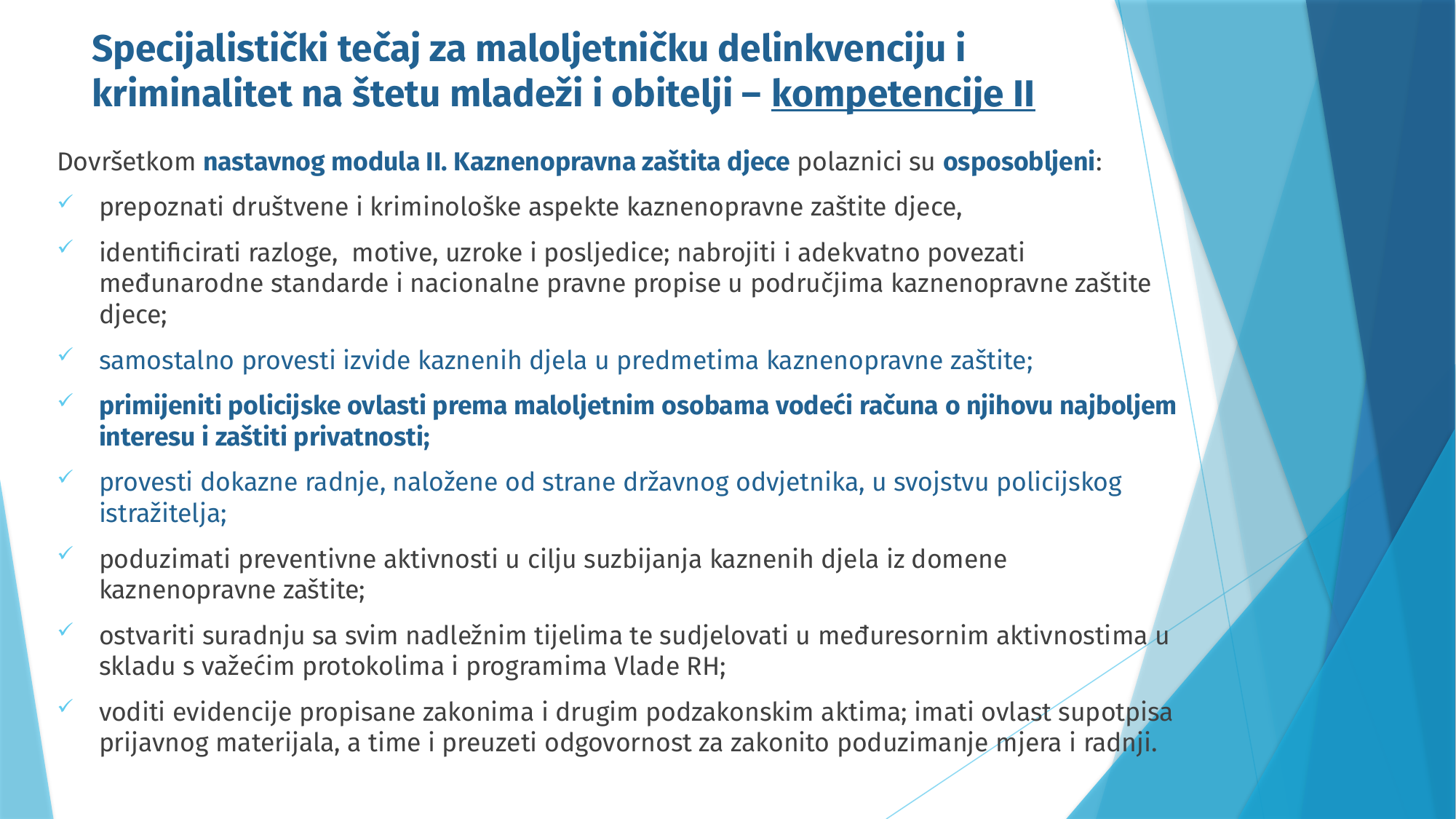

# Specijalistički tečaj za maloljetničku delinkvenciju i kriminalitet na štetu mladeži i obitelji – kompetencije II
Dovršetkom nastavnog modula II. Kaznenopravna zaštita djece polaznici su osposobljeni:
prepoznati društvene i kriminološke aspekte kaznenopravne zaštite djece,
identificirati razloge,  motive, uzroke i posljedice; nabrojiti i adekvatno povezati međunarodne standarde i nacionalne pravne propise u područjima kaznenopravne zaštite djece;
samostalno provesti izvide kaznenih djela u predmetima kaznenopravne zaštite;
primijeniti policijske ovlasti prema maloljetnim osobama vodeći računa o njihovu najboljem interesu i zaštiti privatnosti;
provesti dokazne radnje, naložene od strane državnog odvjetnika, u svojstvu policijskog istražitelja;
poduzimati preventivne aktivnosti u cilju suzbijanja kaznenih djela iz domene kaznenopravne zaštite;
ostvariti suradnju sa svim nadležnim tijelima te sudjelovati u međuresornim aktivnostima u skladu s važećim protokolima i programima Vlade RH;
voditi evidencije propisane zakonima i drugim podzakonskim aktima; imati ovlast supotpisa prijavnog materijala, a time i preuzeti odgovornost za zakonito poduzimanje mjera i radnji.